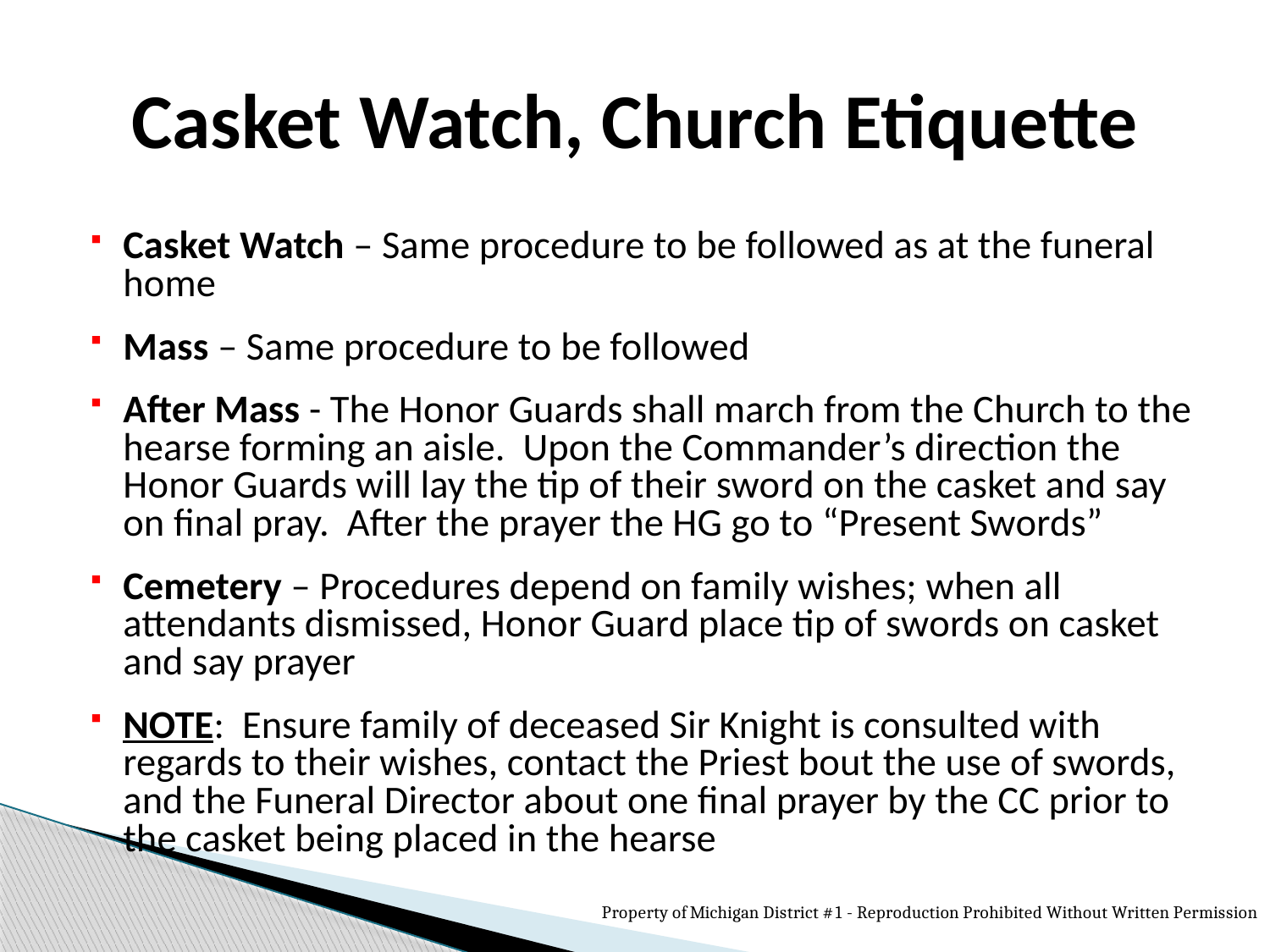

# Casket Watch, Church Etiquette
Casket Watch – Same procedure to be followed as at the funeral home

Mass – Same procedure to be followed

After Mass - The Honor Guards shall march from the Church to the hearse forming an aisle.  Upon the Commander’s direction the Honor Guards will lay the tip of their sword on the casket and say on final pray.  After the prayer the HG go to “Present Swords”

Cemetery – Procedures depend on family wishes; when all attendants dismissed, Honor Guard place tip of swords on casket and say prayer

NOTE:  Ensure family of deceased Sir Knight is consulted with regards to their wishes, contact the Priest bout the use of swords, and the Funeral Director about one final prayer by the CC prior to the casket being placed in the hearse

Property of Michigan District #1 - Reproduction Prohibited Without Written Permission